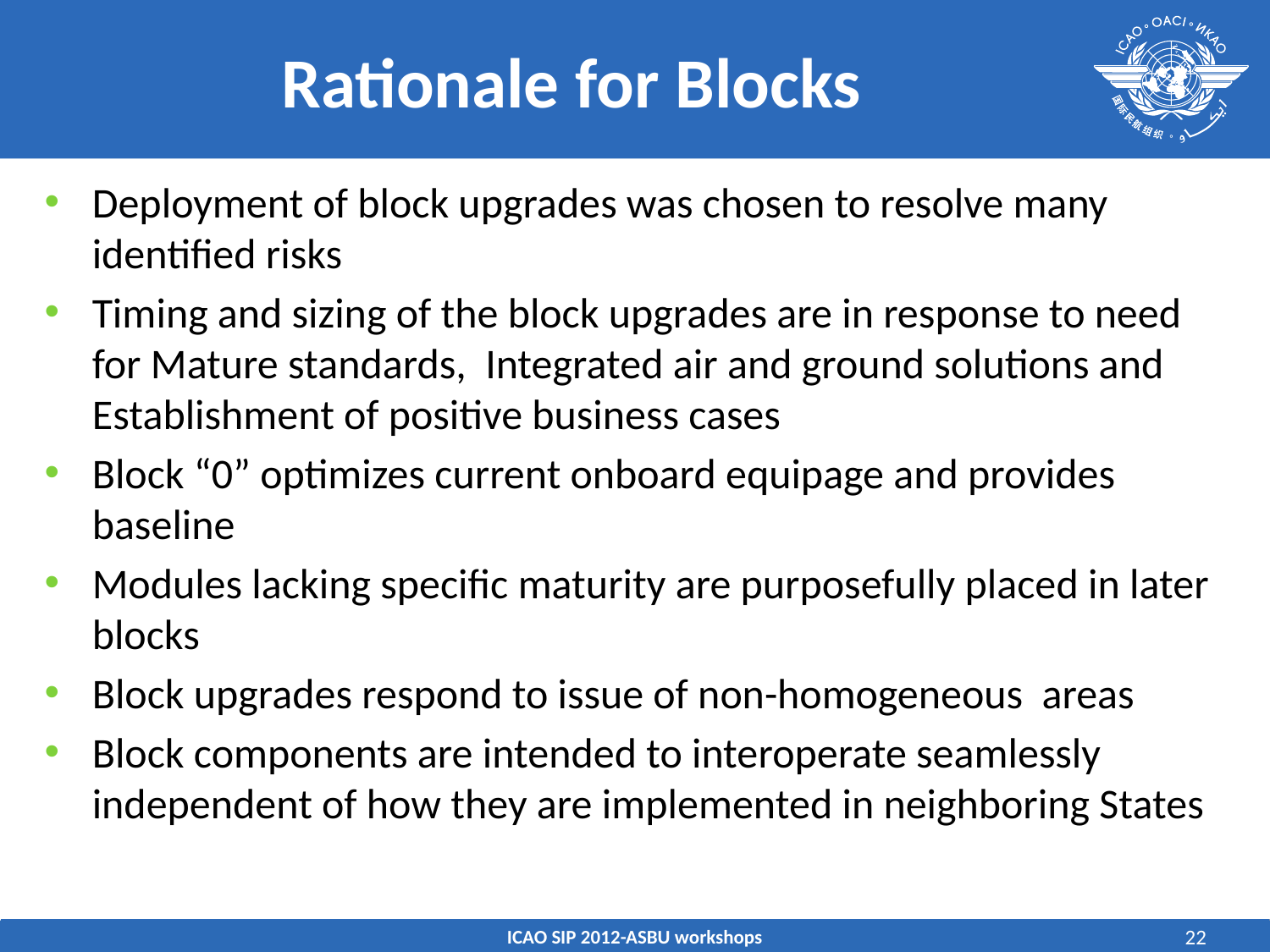

# Rationale for Blocks
Deployment of block upgrades was chosen to resolve many identified risks
Timing and sizing of the block upgrades are in response to need for Mature standards,  Integrated air and ground solutions and Establishment of positive business cases
Block “0” optimizes current onboard equipage and provides baseline
Modules lacking specific maturity are purposefully placed in later blocks
Block upgrades respond to issue of non-homogeneous  areas
Block components are intended to interoperate seamlessly independent of how they are implemented in neighboring States
ICAO SIP 2012-ASBU workshops
22